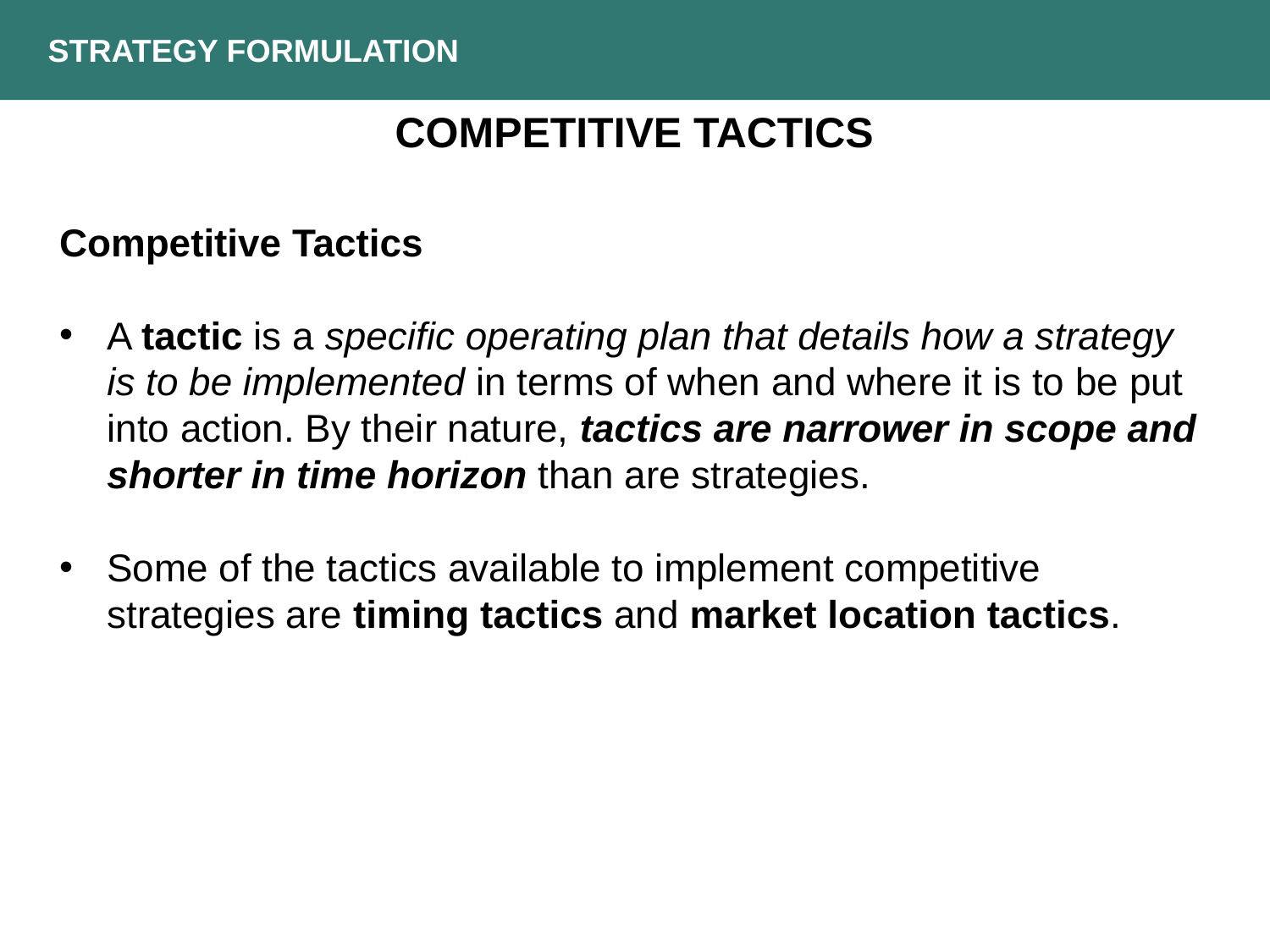

Strategy Formulation
Competitive Tactics
Competitive Tactics

A tactic is a specific operating plan that details how a strategy is to be implemented in terms of when and where it is to be put into action. By their nature, tactics are narrower in scope and shorter in time horizon than are strategies.

Some of the tactics available to implement competitive strategies are timing tactics and market location tactics.